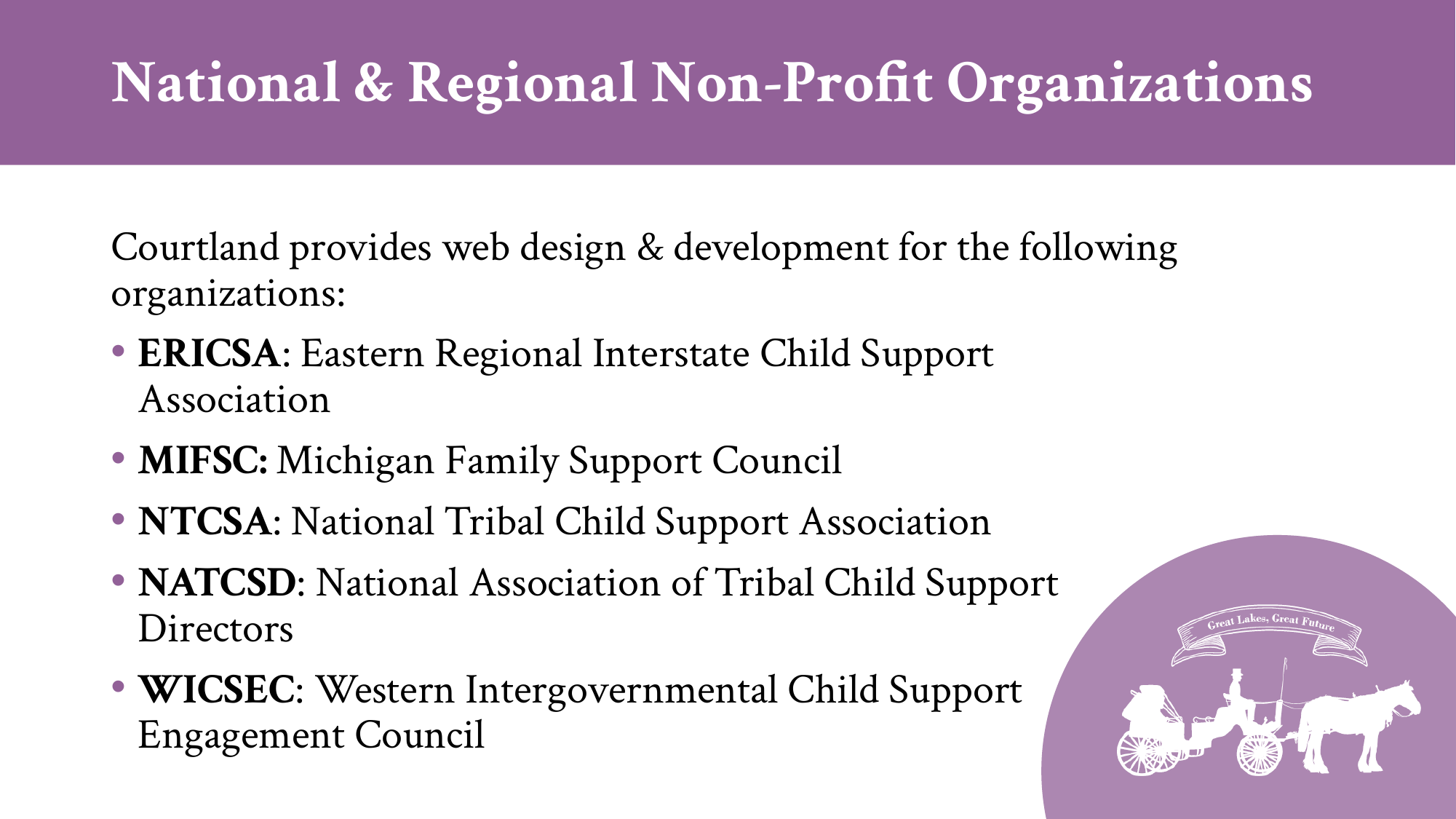

# National & Regional Non-Profit Organizations
Courtland provides web design & development for the following organizations:
ERICSA: Eastern Regional Interstate Child Support Association
MIFSC: Michigan Family Support Council
NTCSA: National Tribal Child Support Association
NATCSD: National Association of Tribal Child Support Directors
WICSEC: Western Intergovernmental Child Support Engagement Council